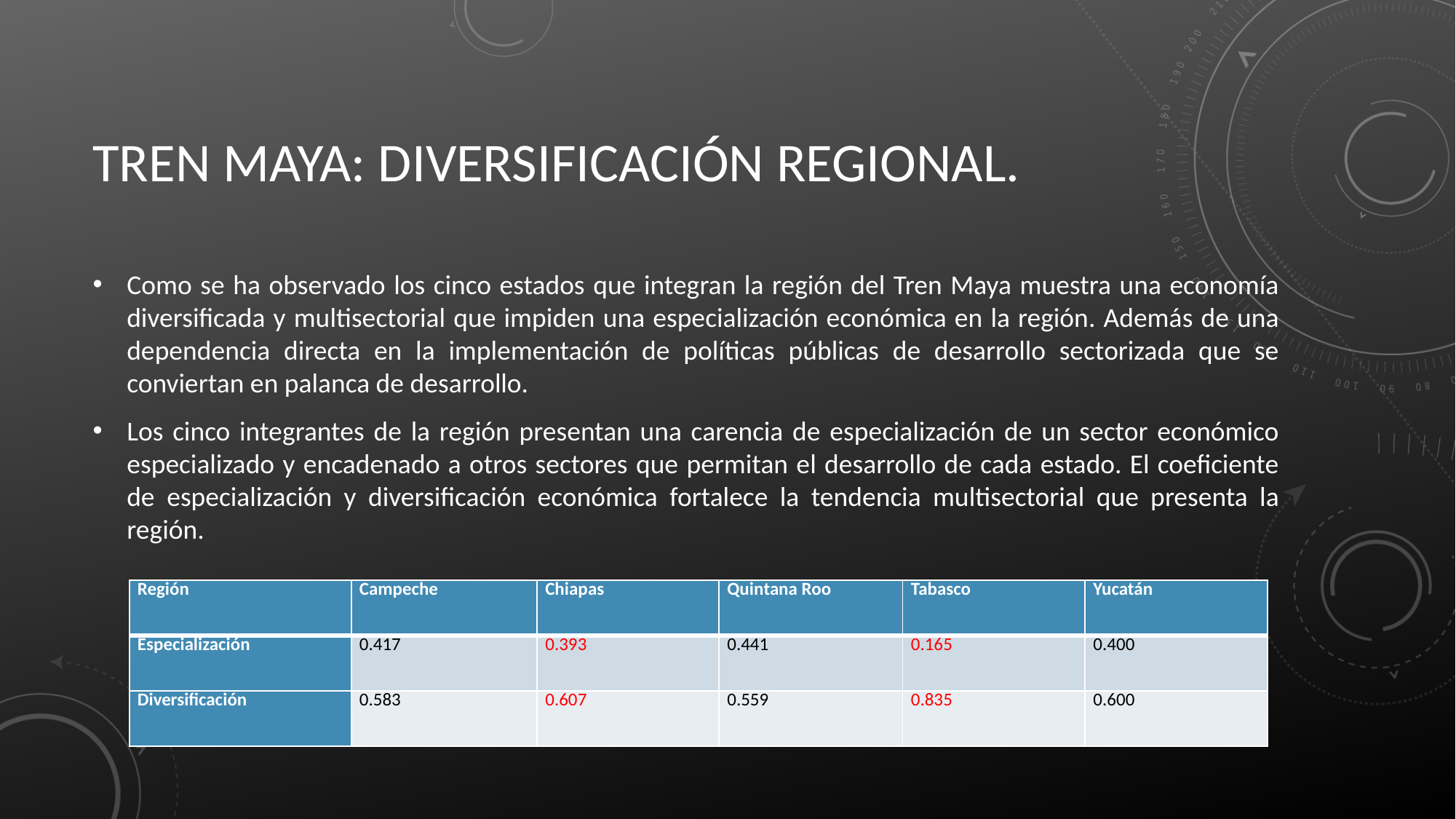

# Tren Maya: diversificación regional.
Como se ha observado los cinco estados que integran la región del Tren Maya muestra una economía diversificada y multisectorial que impiden una especialización económica en la región. Además de una dependencia directa en la implementación de políticas públicas de desarrollo sectorizada que se conviertan en palanca de desarrollo.
Los cinco integrantes de la región presentan una carencia de especialización de un sector económico especializado y encadenado a otros sectores que permitan el desarrollo de cada estado. El coeficiente de especialización y diversificación económica fortalece la tendencia multisectorial que presenta la región.
| Región | Campeche | Chiapas | Quintana Roo | Tabasco | Yucatán |
| --- | --- | --- | --- | --- | --- |
| Especialización | 0.417 | 0.393 | 0.441 | 0.165 | 0.400 |
| Diversificación | 0.583 | 0.607 | 0.559 | 0.835 | 0.600 |